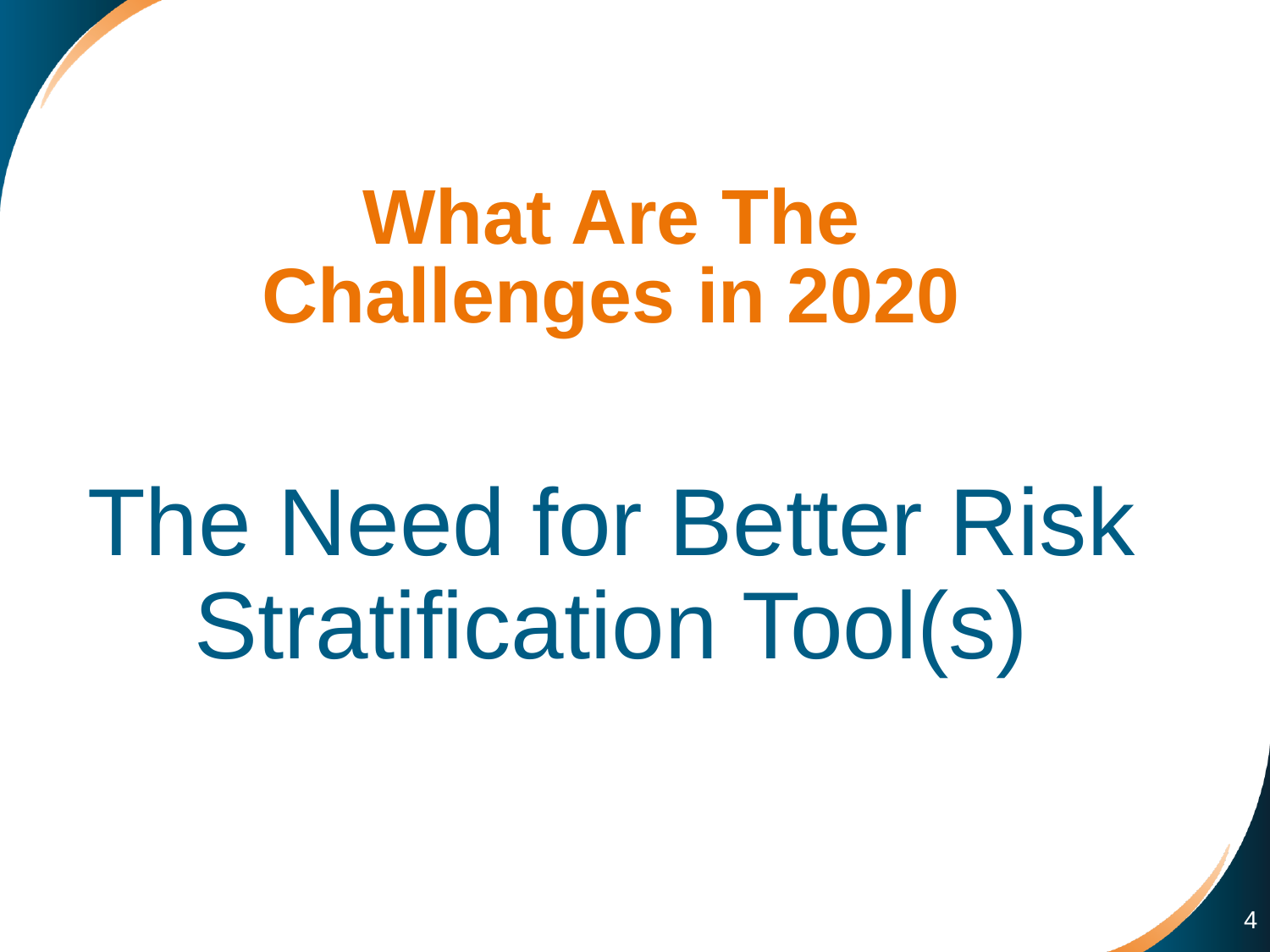

# What Are The Challenges in 2020
The Need for Better Risk Stratification Tool(s)